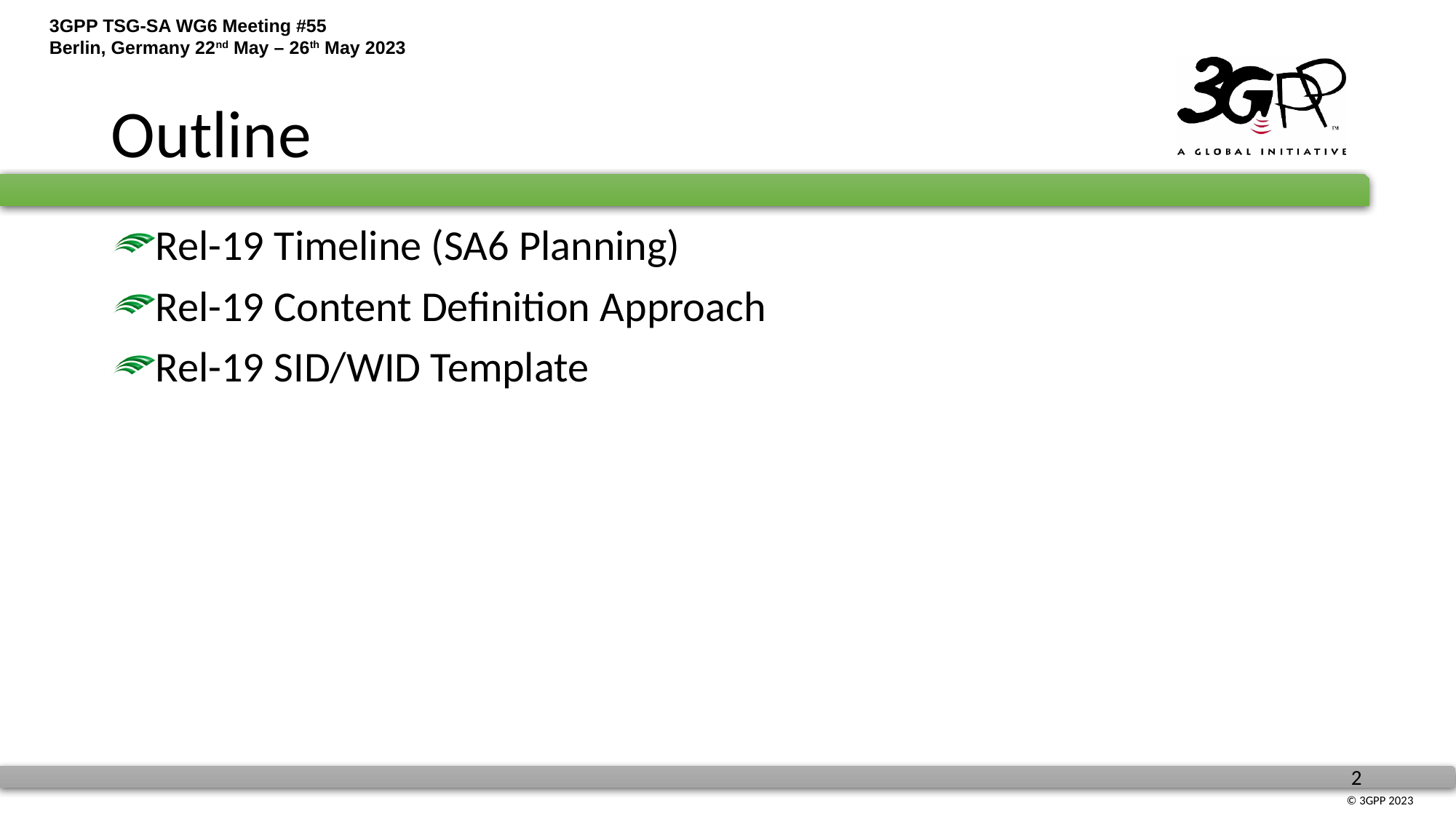

# Outline
Rel-19 Timeline (SA6 Planning)
Rel-19 Content Definition Approach
Rel-19 SID/WID Template